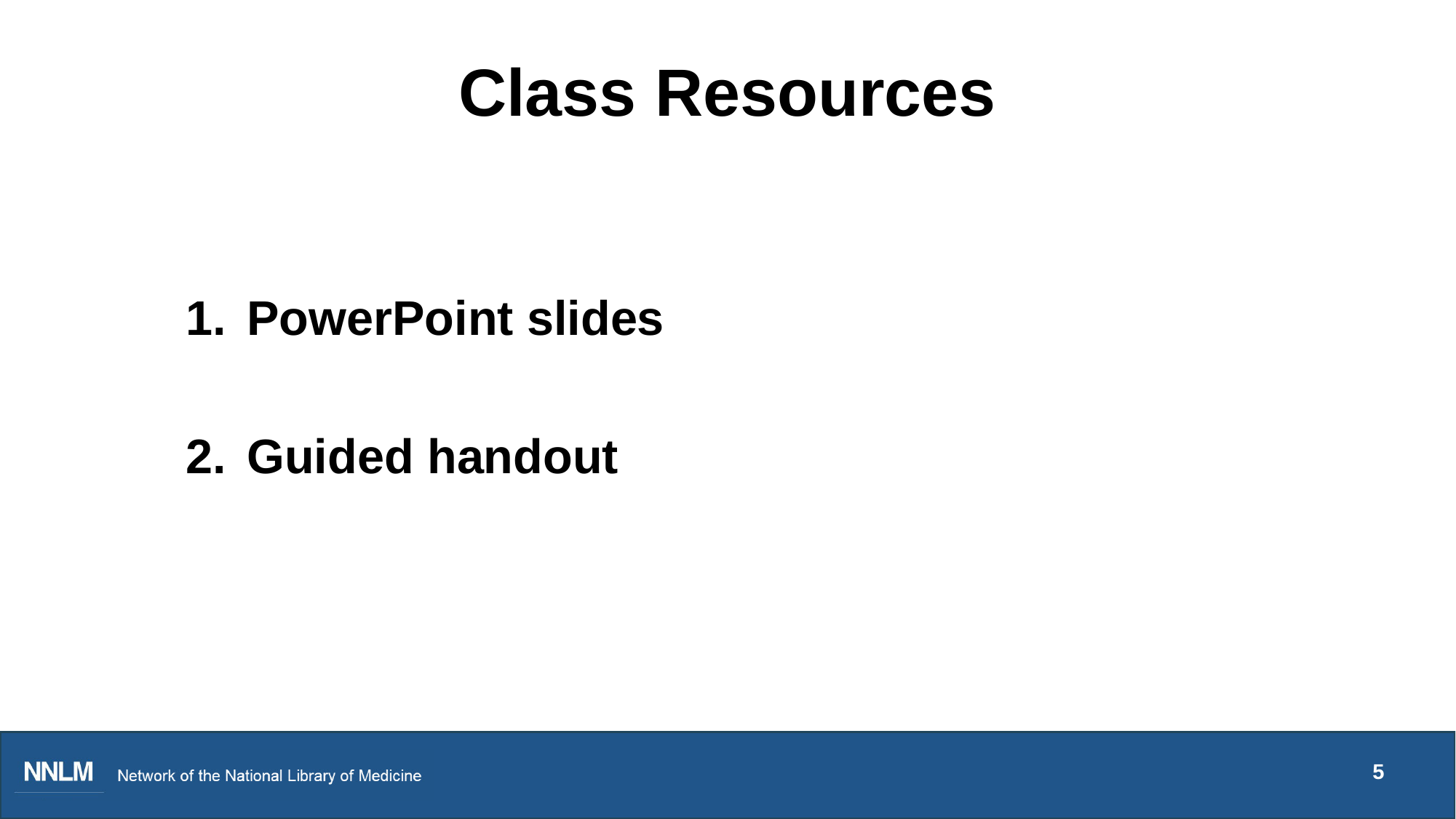

# Class Resources
PowerPoint slides
Guided handout

5